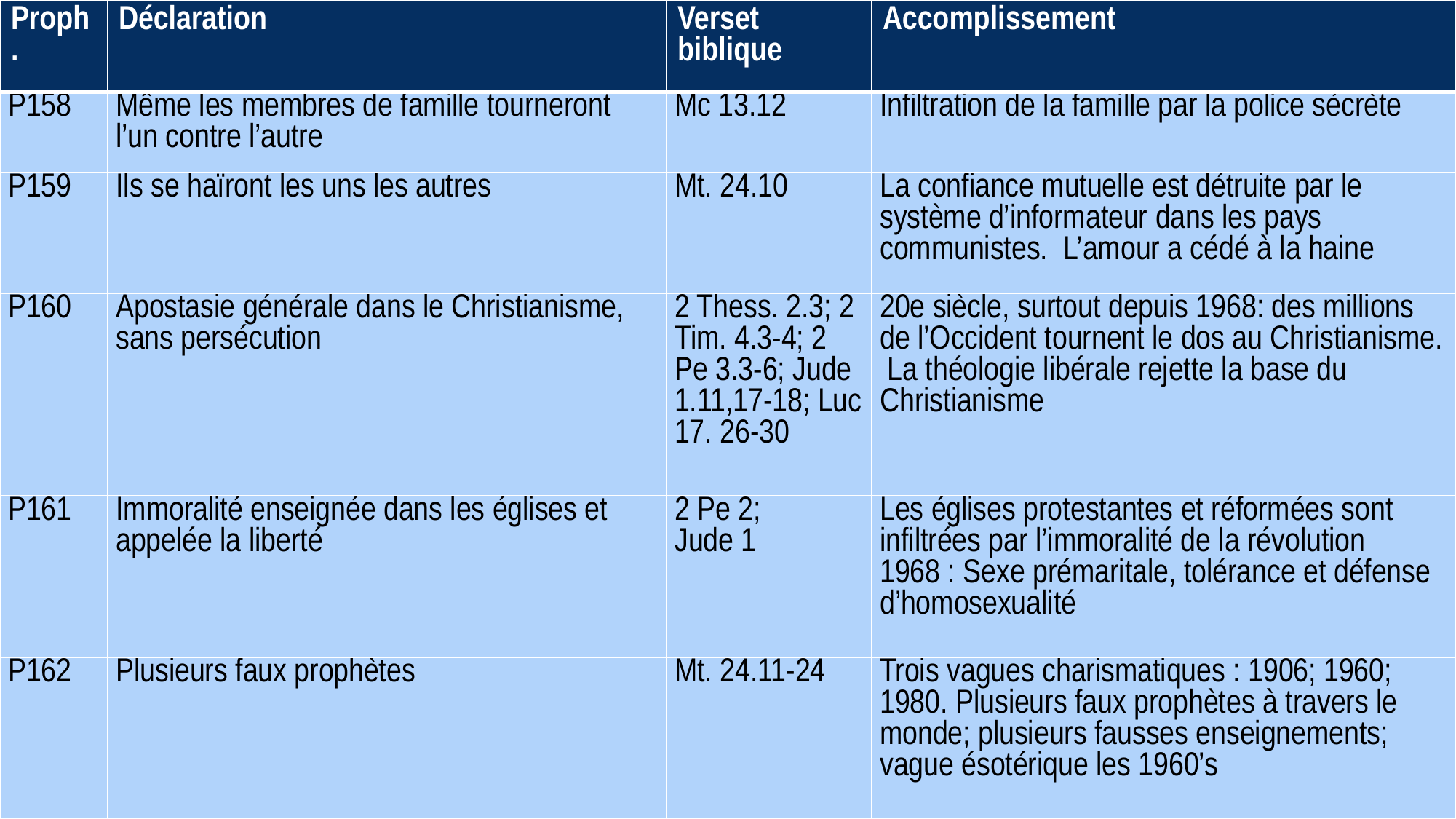

| Proph. | Déclaration | Verset biblique | Accomplissement |
| --- | --- | --- | --- |
| P158 | Même les membres de famille tourneront l’un contre l’autre | Mc 13.12 | Infiltration de la famille par la police sécrète |
| P159 | Ils se haïront les uns les autres | Mt. 24.10 | La confiance mutuelle est détruite par le système d’informateur dans les pays communistes. L’amour a cédé à la haine |
| P160 | Apostasie générale dans le Christianisme, sans persécution | 2 Thess. 2.3; 2 Tim. 4.3-4; 2 Pe 3.3-6; Jude 1.11,17-18; Luc 17. 26-30 | 20e siècle, surtout depuis 1968: des millions de l’Occident tournent le dos au Christianisme. La théologie libérale rejette la base du Christianisme |
| P161 | Immoralité enseignée dans les églises et appelée la liberté | 2 Pe 2; Jude 1 | Les églises protestantes et réformées sont infiltrées par l’immoralité de la révolution 1968 : Sexe prémaritale, tolérance et défense d’homosexualité |
| P162 | Plusieurs faux prophètes | Mt. 24.11-24 | Trois vagues charismatiques : 1906; 1960; 1980. Plusieurs faux prophètes à travers le monde; plusieurs fausses enseignements; vague ésotérique les 1960’s |